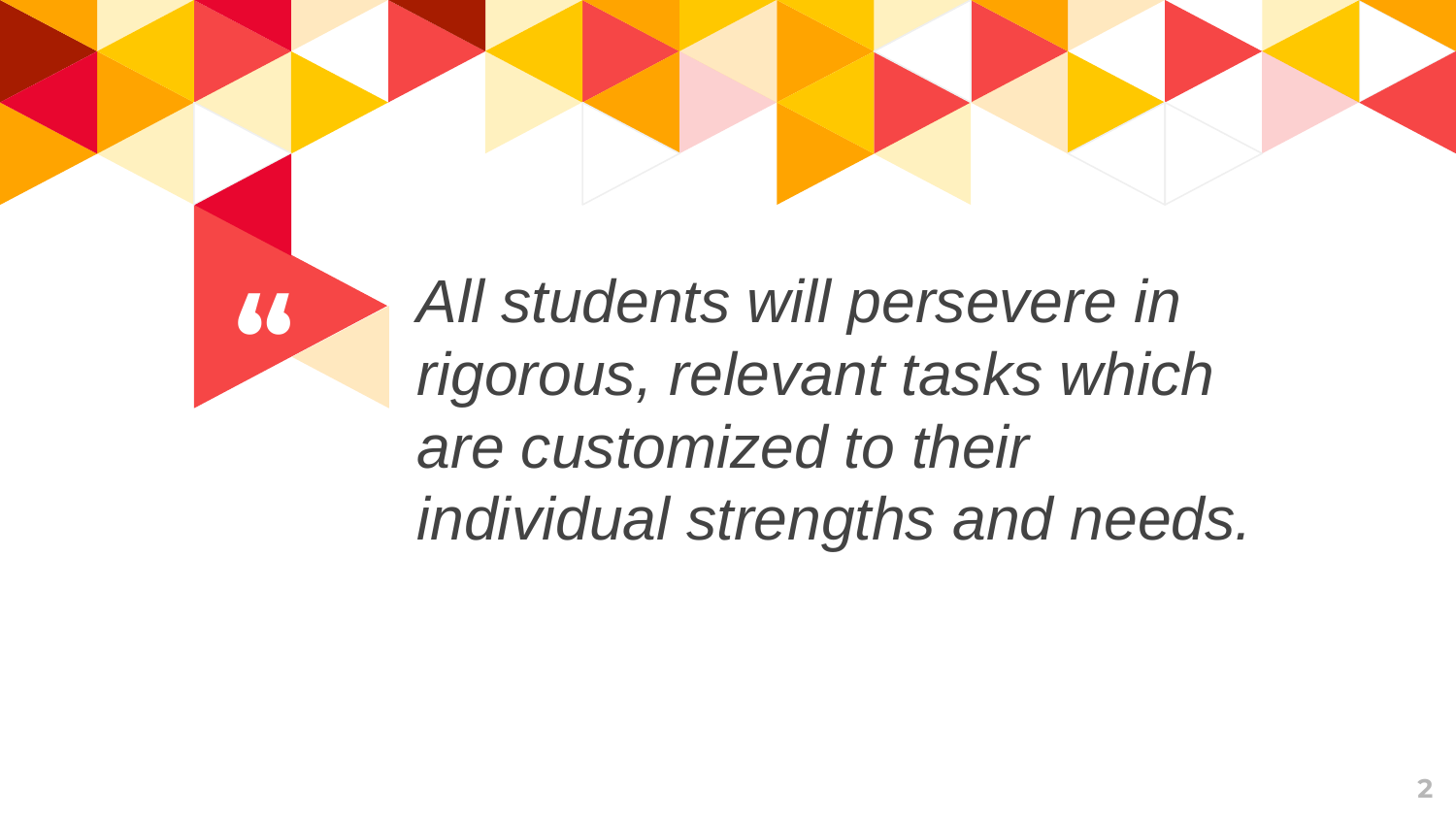

All students will persevere in rigorous, relevant tasks which are customized to their individual strengths and needs.
2